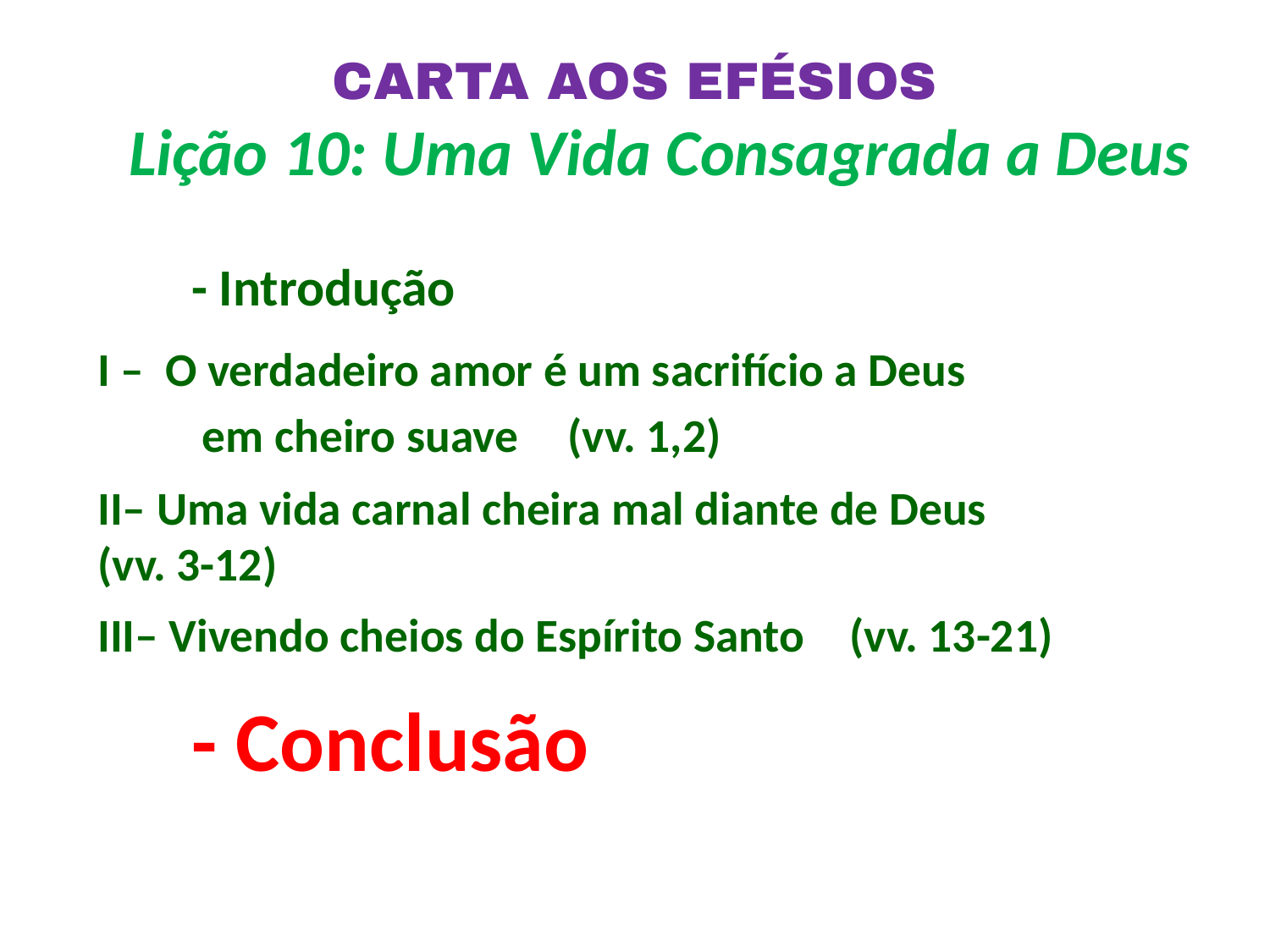

# CARTA AOS EFÉSIOS Lição 10: Uma Vida Consagrada a Deus

	- Introdução

I –  O verdadeiro amor é um sacrifício a Deus
	 em cheiro suave 	(vv. 1,2)

II– Uma vida carnal cheira mal diante de Deus 					(vv. 3-12)

III– Vivendo cheios do Espírito Santo 							(vv. 13-21)

	- Conclusão